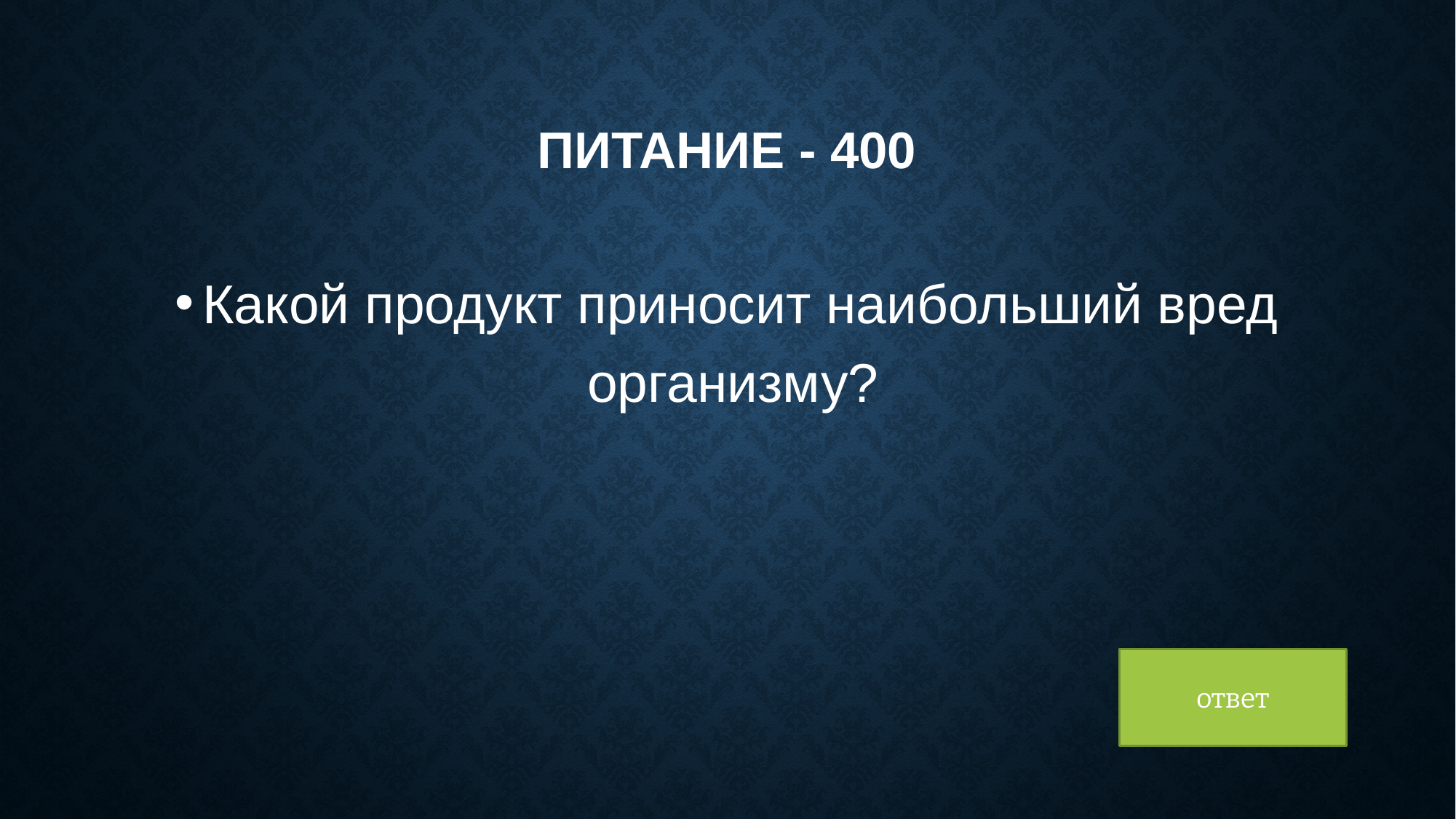

# Питание - 400
Какой продукт приносит наибольший вред организму?
ответ